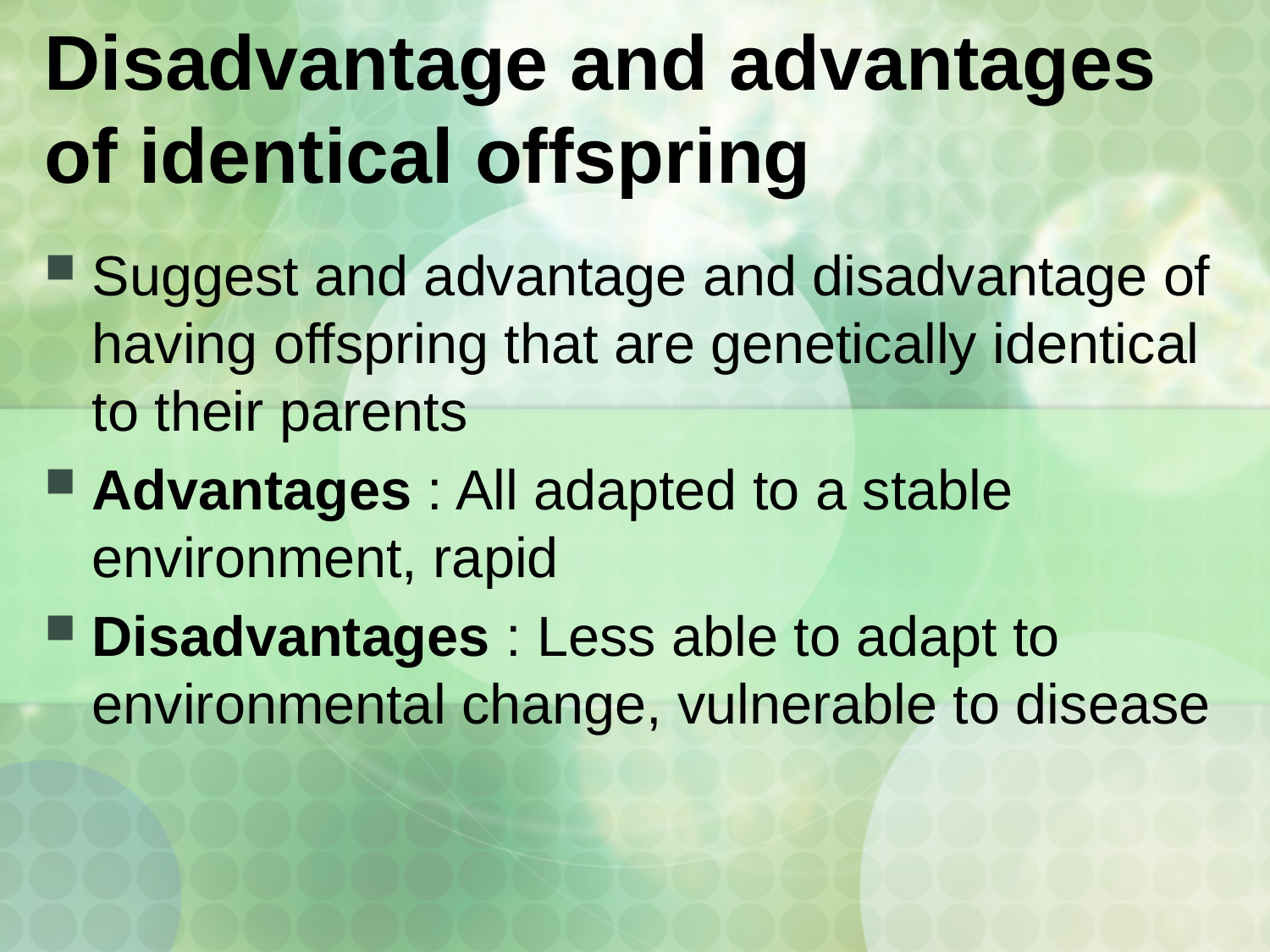

# Disadvantage and advantages of identical offspring
Suggest and advantage and disadvantage of having offspring that are genetically identical to their parents
Advantages : All adapted to a stable environment, rapid
Disadvantages : Less able to adapt to environmental change, vulnerable to disease